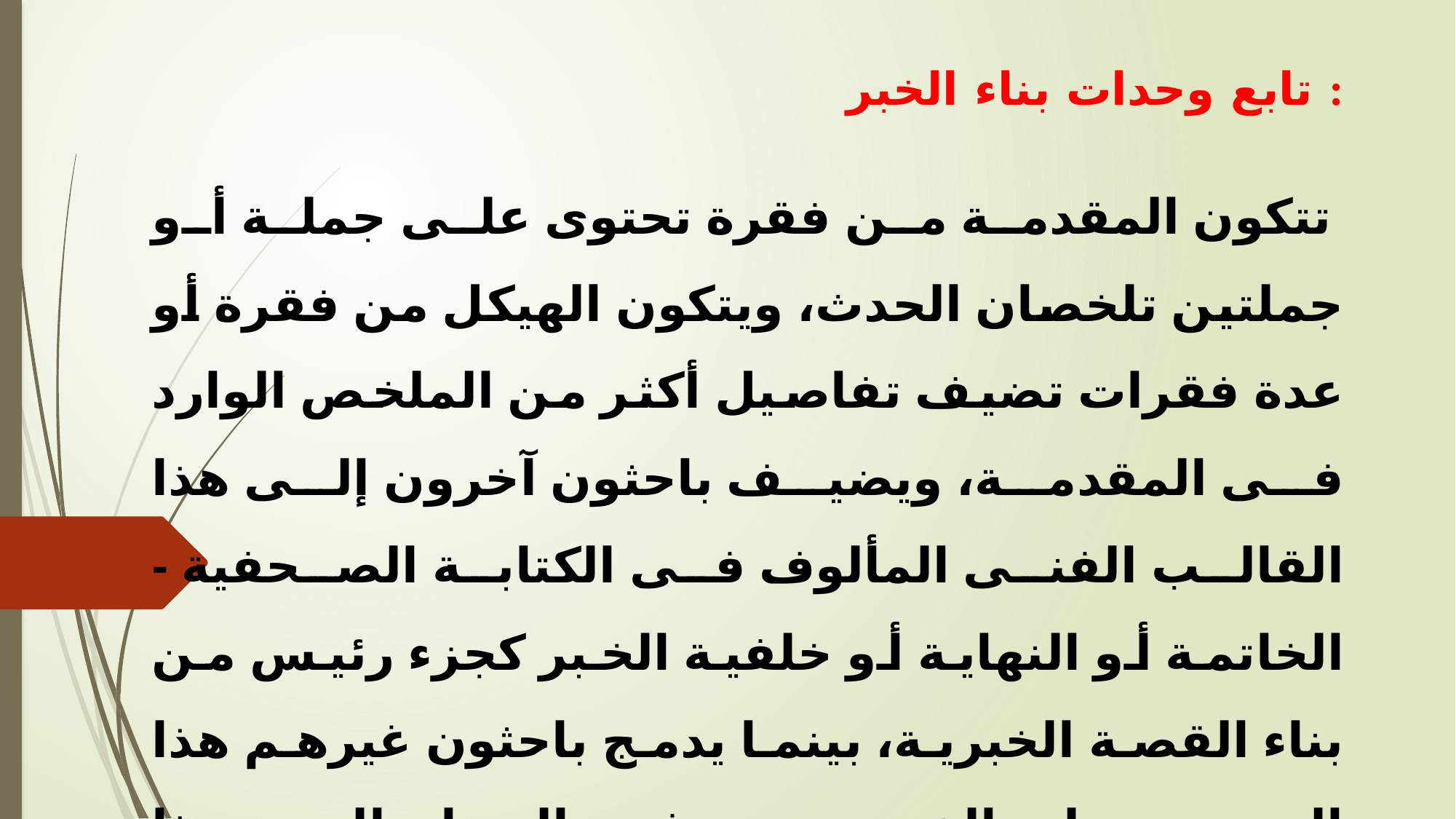

تابع وحدات بناء الخبر :
 تتكون المقدمة من فقرة تحتوى على جملة أو جملتين تلخصان الحدث، ويتكون الهيكل من فقرة أو عدة فقرات تضيف تفاصيل أكثر من الملخص الوارد فى المقدمة، ويضيف باحثون آخرون إلى هذا القالب الفنى المألوف فى الكتابة الصحفية - الخاتمة أو النهاية أو خلفية الخبر كجزء رئيس من بناء القصة الخبرية، بينما يدمج باحثون غيرهم هذا الجزء بصلب الخبر ويضيفون العنوان إلى هذا التقسيم باعتباره ركناً أوليا يسبق كلاً من مقدمة الخبر وصلبه